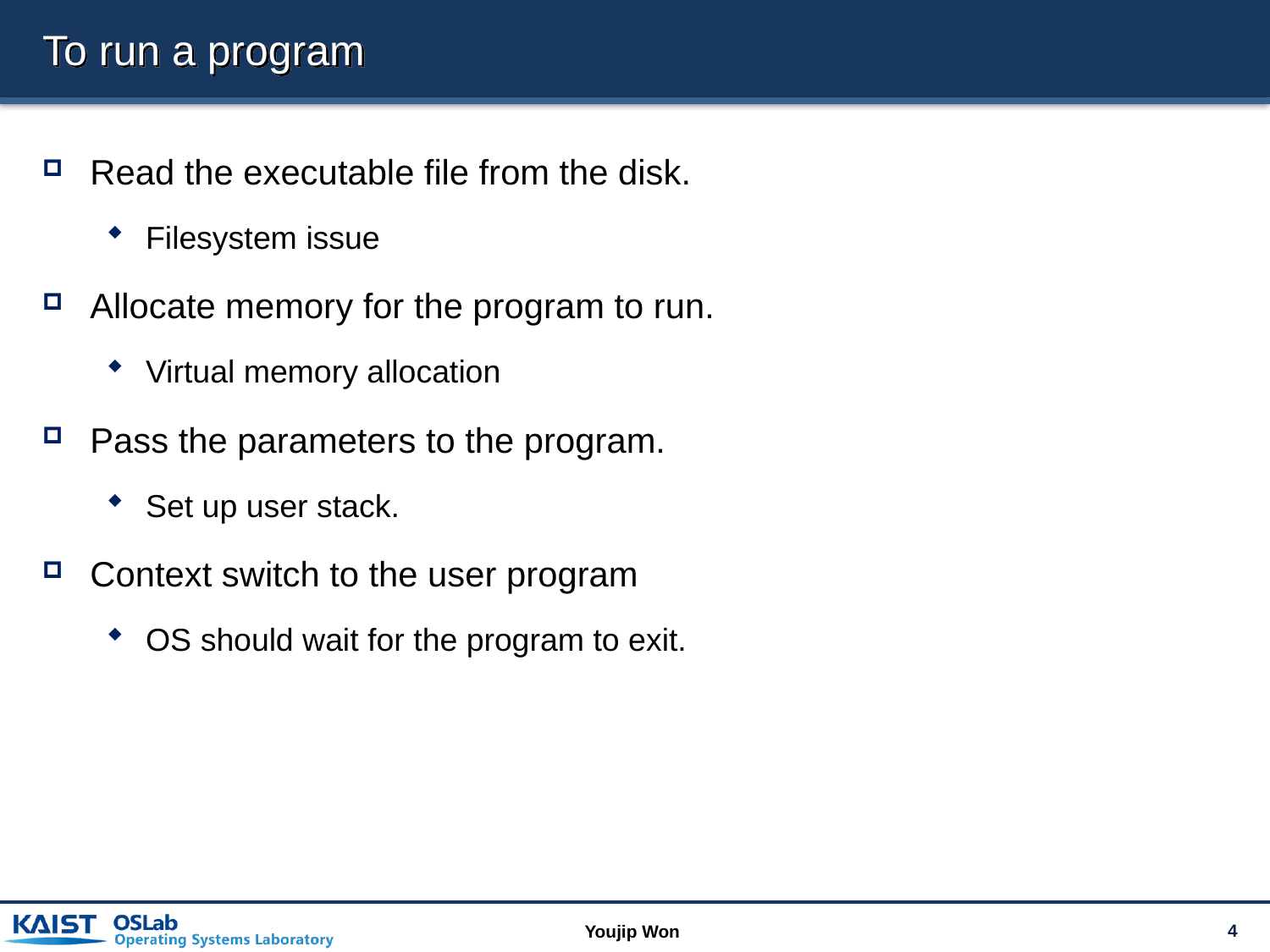

# To run a program
Read the executable file from the disk.
Filesystem issue
Allocate memory for the program to run.
Virtual memory allocation
Pass the parameters to the program.
Set up user stack.
Context switch to the user program
OS should wait for the program to exit.
Youjip Won
4